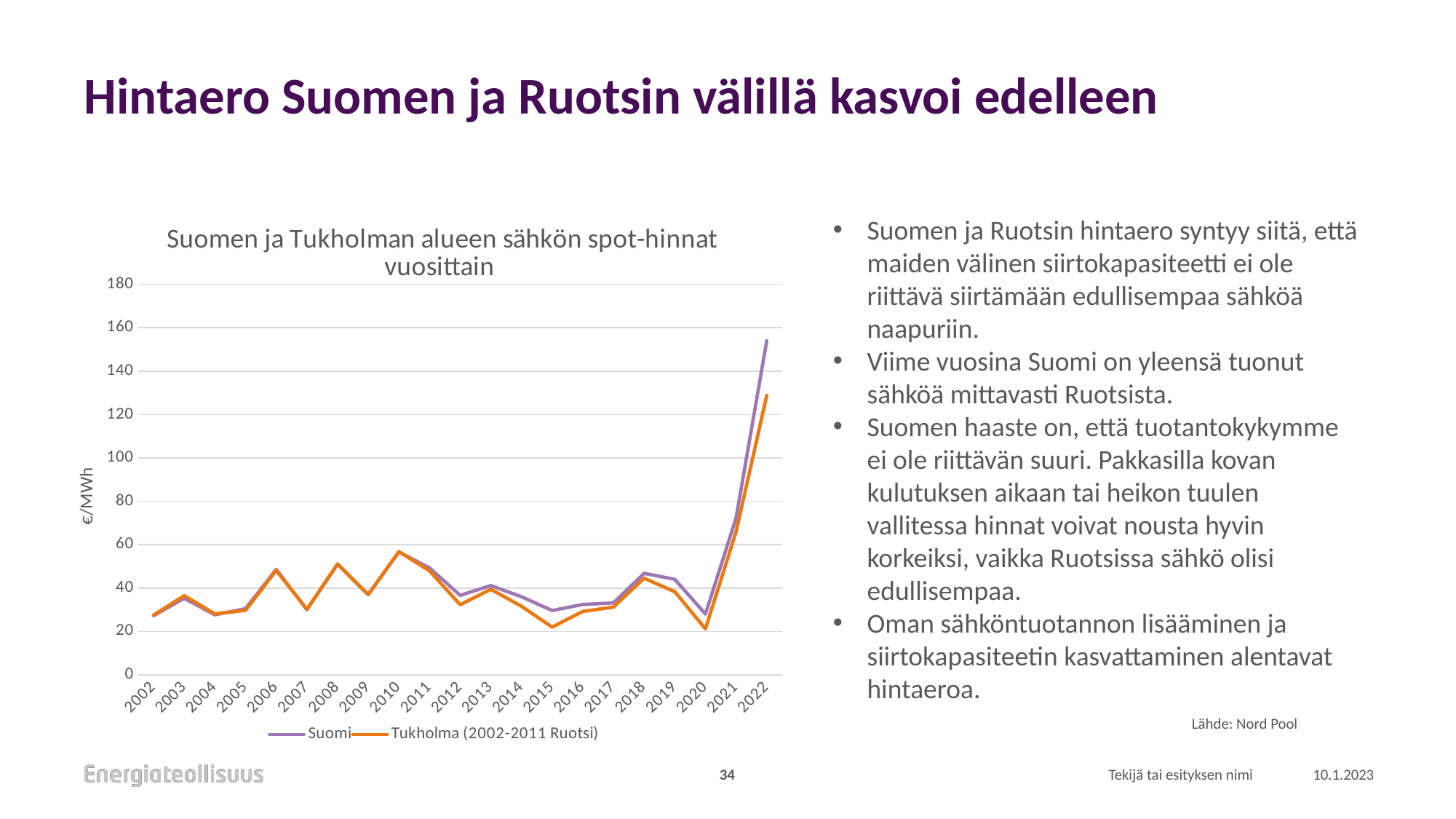

# Hintaero Suomen ja Ruotsin välillä kasvoi edelleen
Suomen ja Ruotsin hintaero syntyy siitä, että maiden välinen siirtokapasiteetti ei ole riittävä siirtämään edullisempaa sähköä naapuriin.
Viime vuosina Suomi on yleensä tuonut sähköä mittavasti Ruotsista.
Suomen haaste on, että tuotantokykymme ei ole riittävän suuri. Pakkasilla kovan kulutuksen aikaan tai heikon tuulen vallitessa hinnat voivat nousta hyvin korkeiksi, vaikka Ruotsissa sähkö olisi edullisempaa.
Oman sähköntuotannon lisääminen ja siirtokapasiteetin kasvattaminen alentavat hintaeroa.

### Chart: Suomen ja Tukholman alueen sähkön spot-hinnat vuosittain

| Category |  |  |
|---|---|---|
| 2002 | 27.28 | 27.54 |
| 2003 | 35.3 | 36.53 |
| 2004 | 27.68 | 28.08 |
| 2005 | 30.53 | 29.76 |
| 2006 | 48.57 | 48.12 |
| 2007 | 30.009999999999998 | 30.25 |
| 2008 | 51.02 | 51.12 |
| 2009 | 36.98 | 37.01 |
| 2010 | 56.64 | 56.82 |
| 2011 | 49.3 | 47.95 |
| 2012 | 36.64 | 32.32 |
| 2013 | 41.16 | 39.45 |
| 2014 | 36.02 | 31.62 |
| 2015 | 29.66 | 22.0 |
| 2016 | 32.45 | 29.24 |
| 2017 | 33.19 | 31.24 |
| 2018 | 46.8 | 44.54 |
| 2019 | 44.04 | 38.36 |
| 2020 | 28.02 | 21.19 |
| 2021 | 72.34 | 66.0 |
| 2022 | 154.0 | 128.8 |
Lähde: Nord Pool
34
Tekijä tai esityksen nimi
10.1.2023